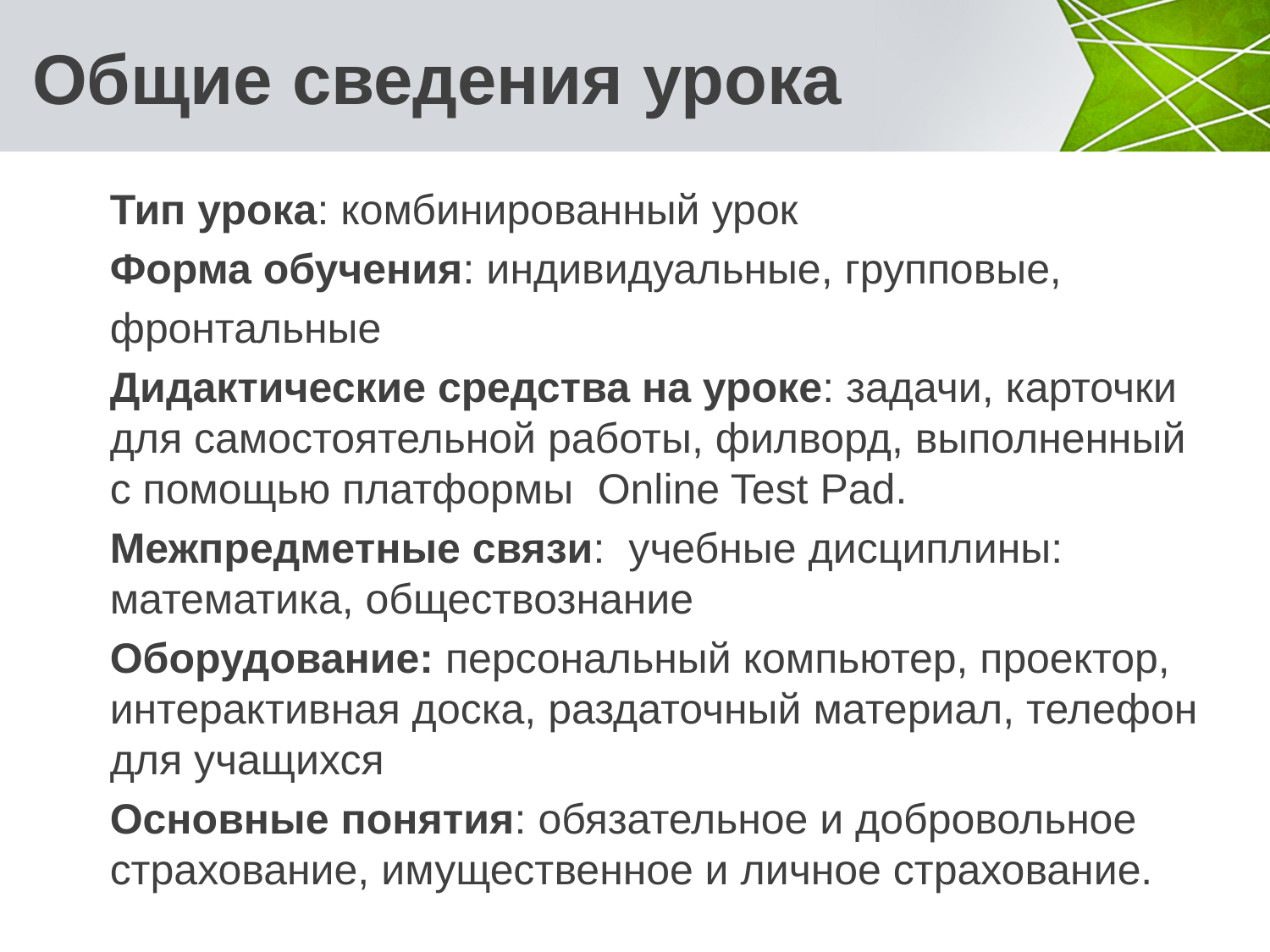

# Общие сведения урока
Тип урока: комбинированный урок
Форма обучения: индивидуальные, групповые,
фронтальные
Дидактические средства на уроке: задачи, карточки для самостоятельной работы, филворд, выполненный с помощью платформы  Online Test Pad.
Межпредметные связи:  учебные дисциплины:           математика, обществознание
Оборудование: персональный компьютер, проектор,  интерактивная доска, раздаточный материал, телефон для учащихся
Основные понятия: обязательное и добровольное     страхование, имущественное и личное страхование.